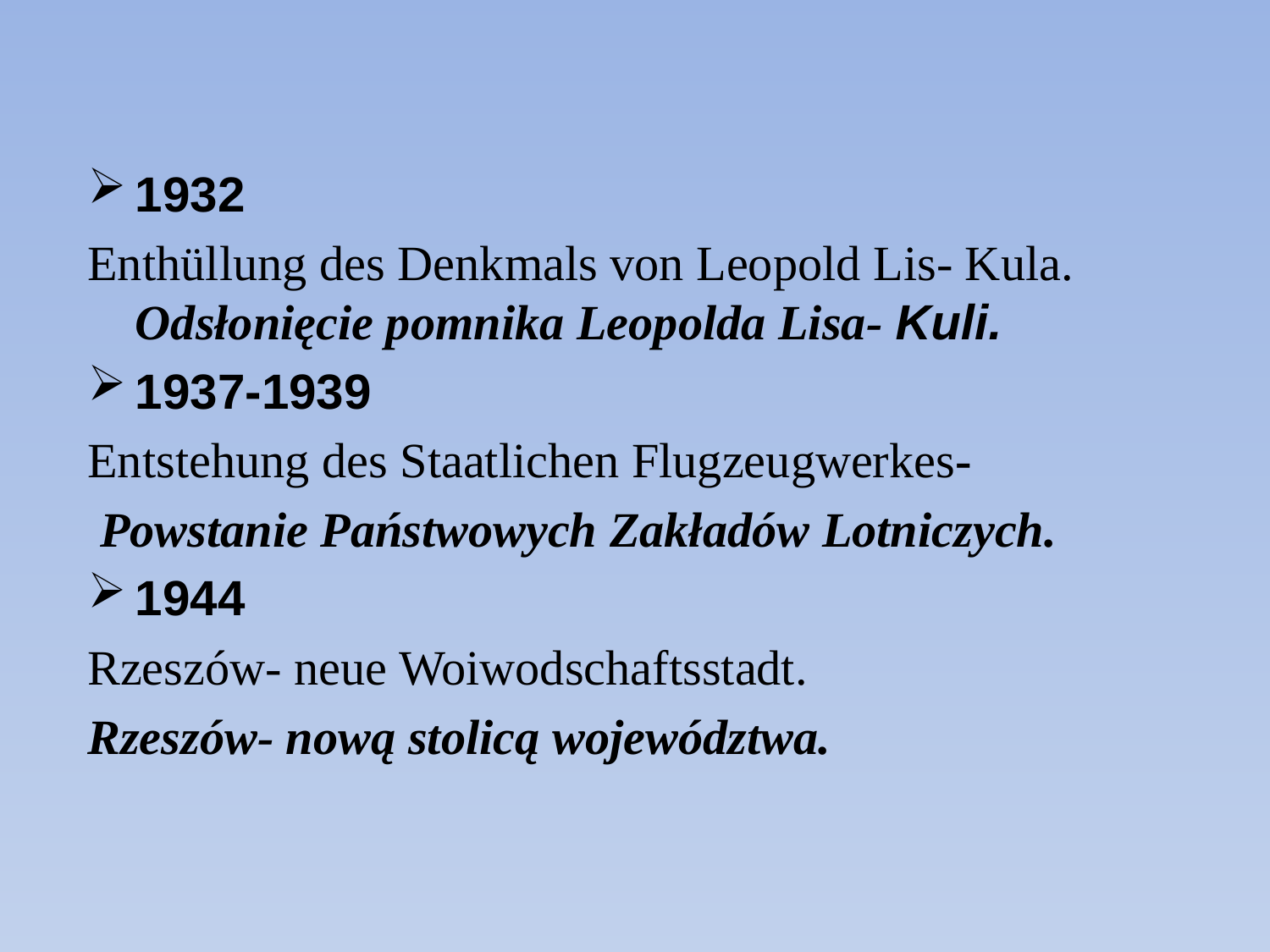

1932
Enthüllung des Denkmals von Leopold Lis- Kula. Odsłonięcie pomnika Leopolda Lisa- Kuli.
1937-1939
Entstehung des Staatlichen Flugzeugwerkes-
 Powstanie Państwowych Zakładów Lotniczych.
1944
Rzeszów- neue Woiwodschaftsstadt.
Rzeszów- nową stolicą województwa.